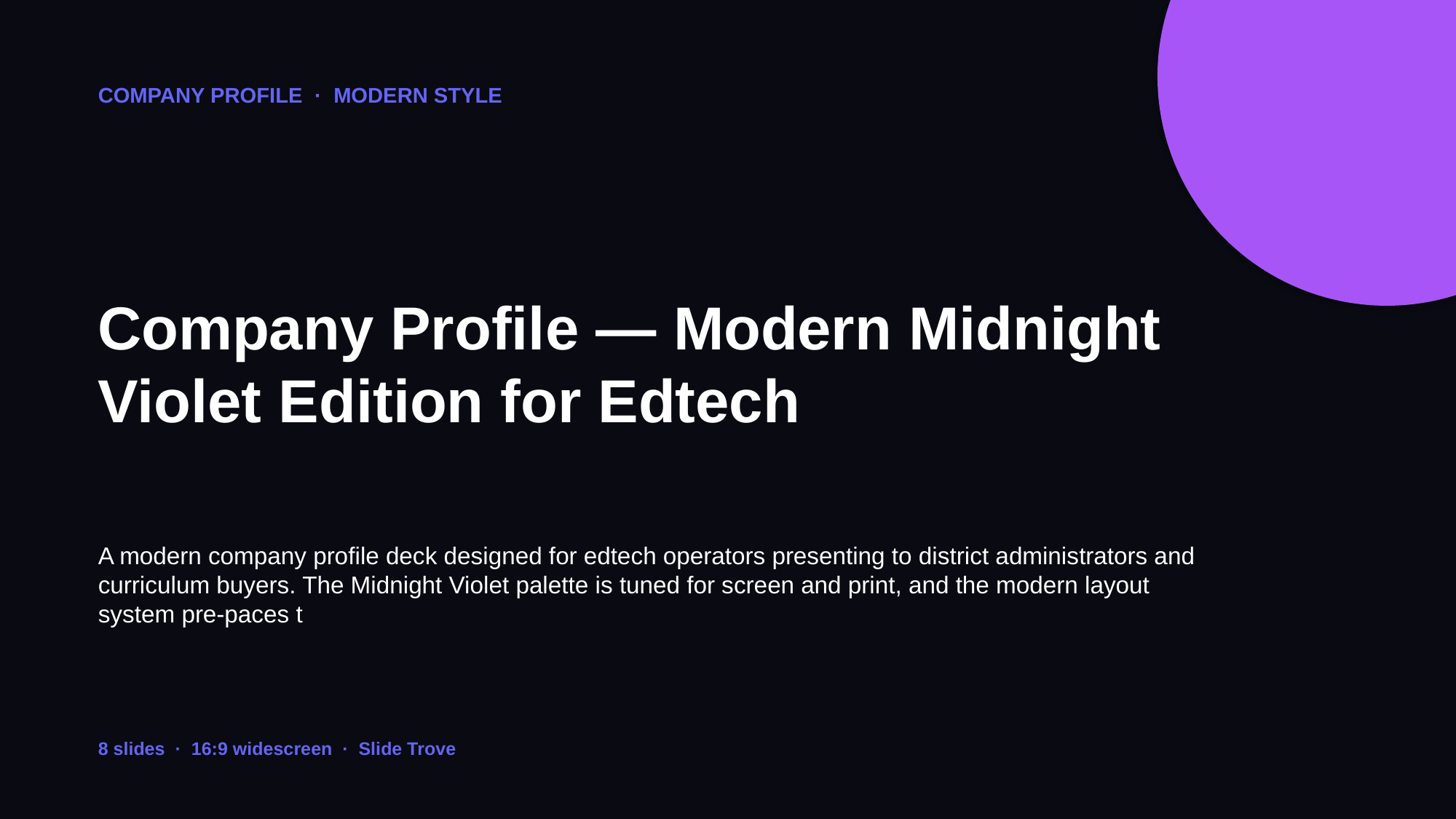

COMPANY PROFILE  ·  MODERN STYLE
Company Profile — Modern Midnight Violet Edition for Edtech
A modern company profile deck designed for edtech operators presenting to district administrators and curriculum buyers. The Midnight Violet palette is tuned for screen and print, and the modern layout system pre-paces t
8 slides  ·  16:9 widescreen  ·  Slide Trove